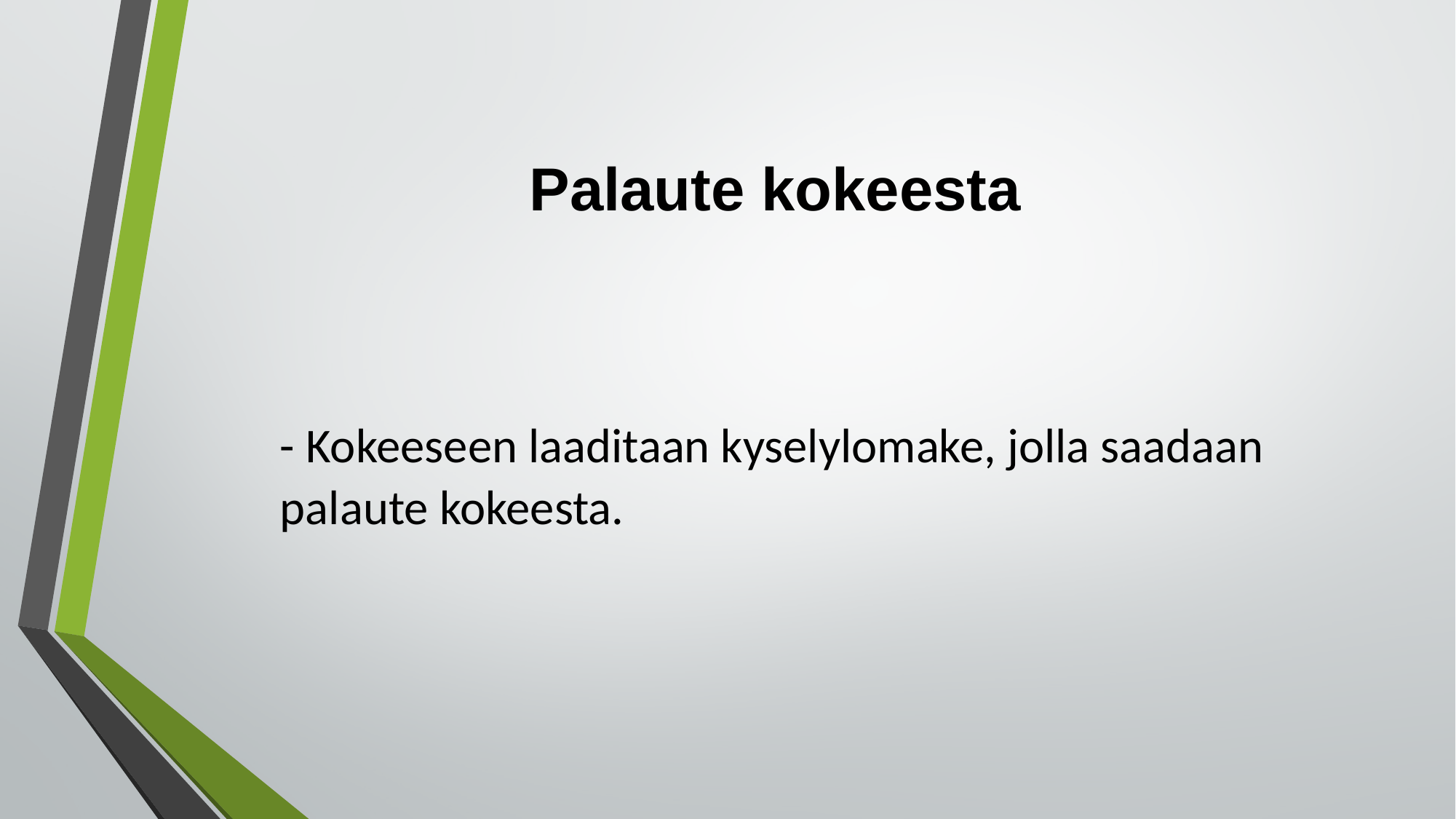

# Palaute kokeesta
- Kokeeseen laaditaan kyselylomake, jolla saadaan palaute kokeesta.